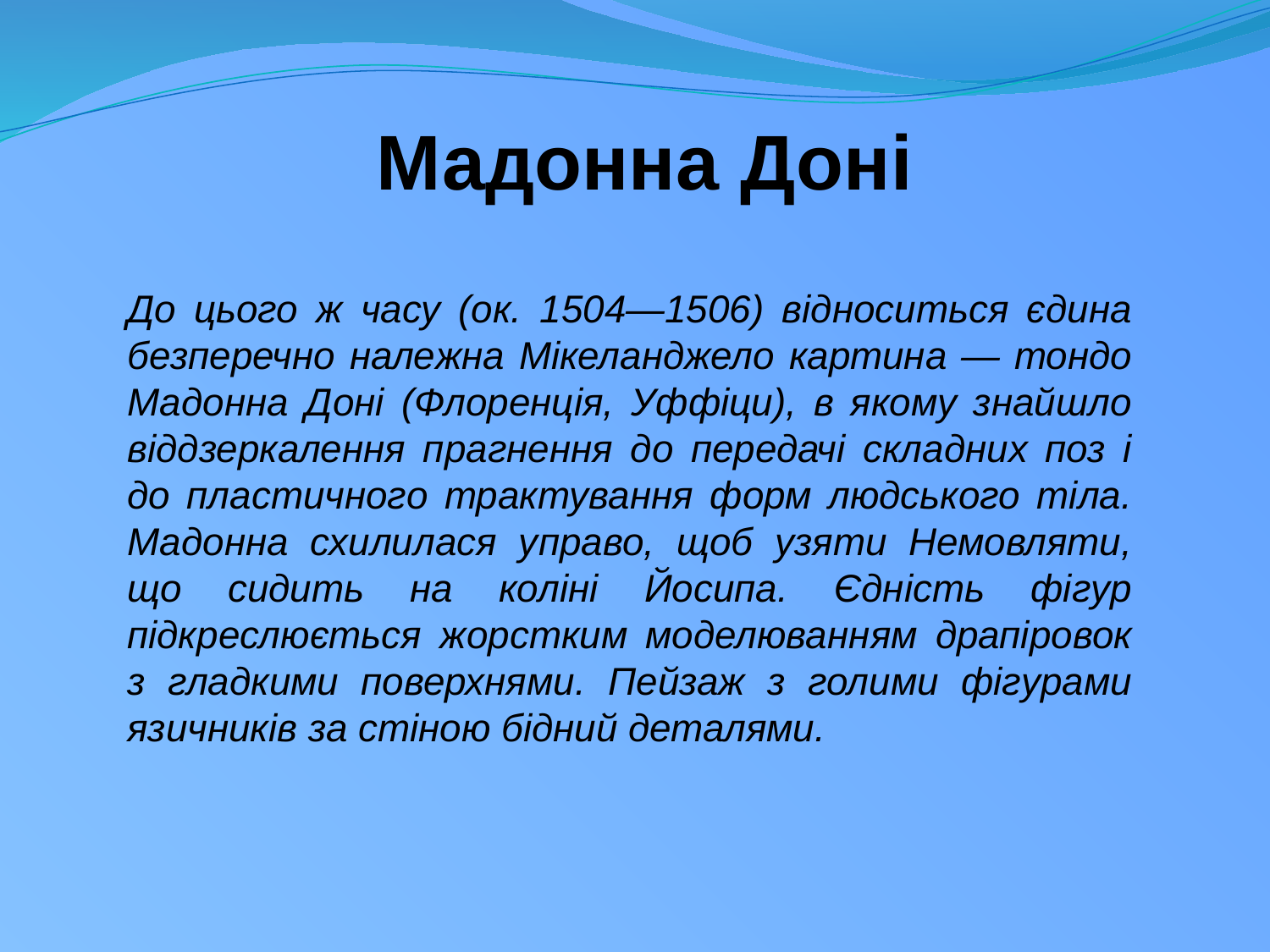

Мадонна Доні
До цього ж часу (ок. 1504—1506) відноситься єдина безперечно належна Мікеланджело картина — тондо Мадонна Доні (Флоренція, Уффіци), в якому знайшло віддзеркалення прагнення до передачі складних поз і до пластичного трактування форм людського тіла. Мадонна схилилася управо, щоб узяти Немовляти, що сидить на коліні Йосипа. Єдність фігур підкреслюється жорстким моделюванням драпіровок з гладкими поверхнями. Пейзаж з голими фігурами язичників за стіною бідний деталями.